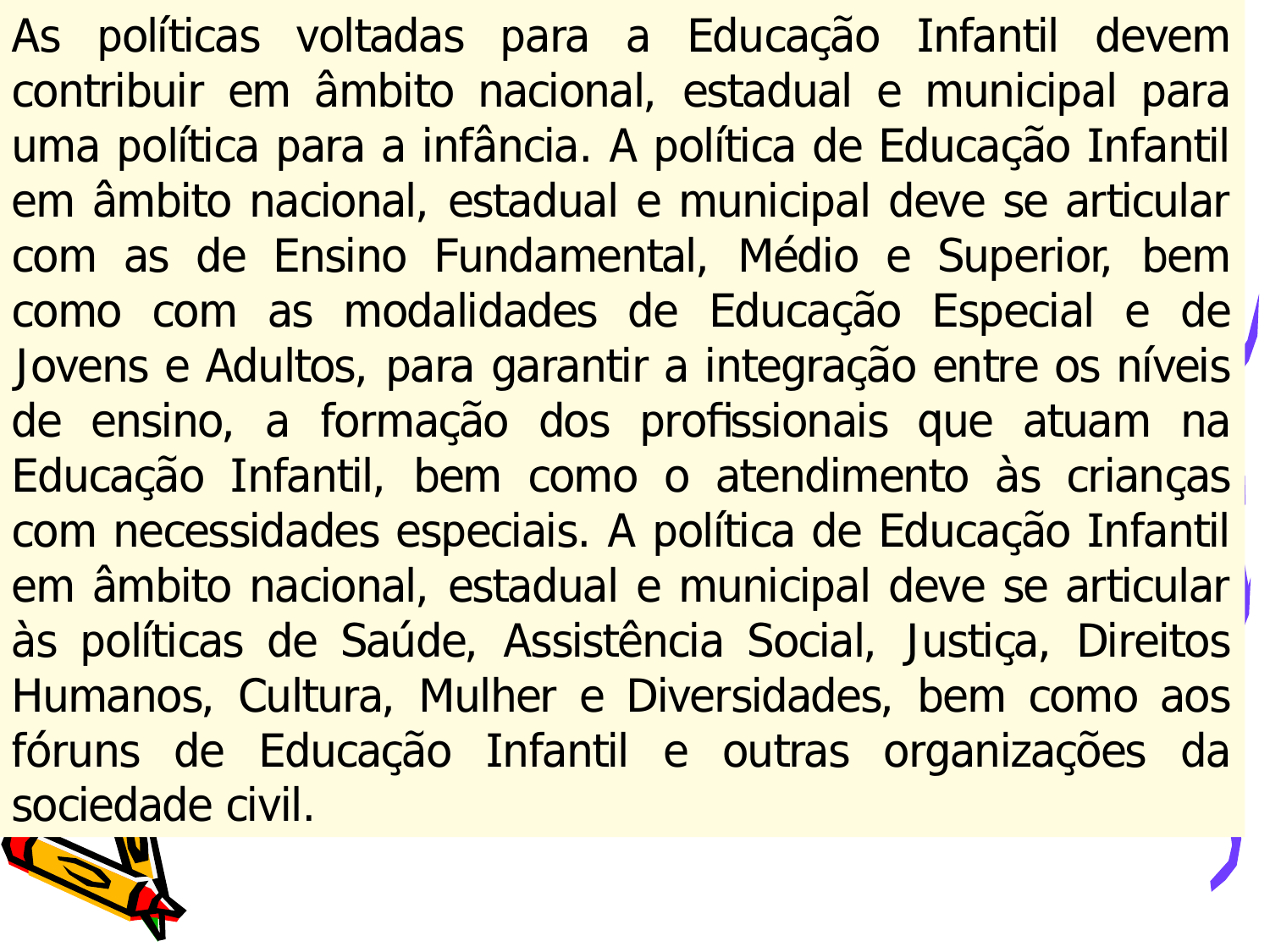

As políticas voltadas para a Educação Infantil devem contribuir em âmbito nacional, estadual e municipal para uma política para a infância. A política de Educação Infantil em âmbito nacional, estadual e municipal deve se articular com as de Ensino Fundamental, Médio e Superior, bem como com as modalidades de Educação Especial e de Jovens e Adultos, para garantir a integração entre os níveis de ensino, a formação dos profissionais que atuam na Educação Infantil, bem como o atendimento às crianças com necessidades especiais. A política de Educação Infantil em âmbito nacional, estadual e municipal deve se articular às políticas de Saúde, Assistência Social, Justiça, Direitos Humanos, Cultura, Mulher e Diversidades, bem como aos fóruns de Educação Infantil e outras organizações da sociedade civil.